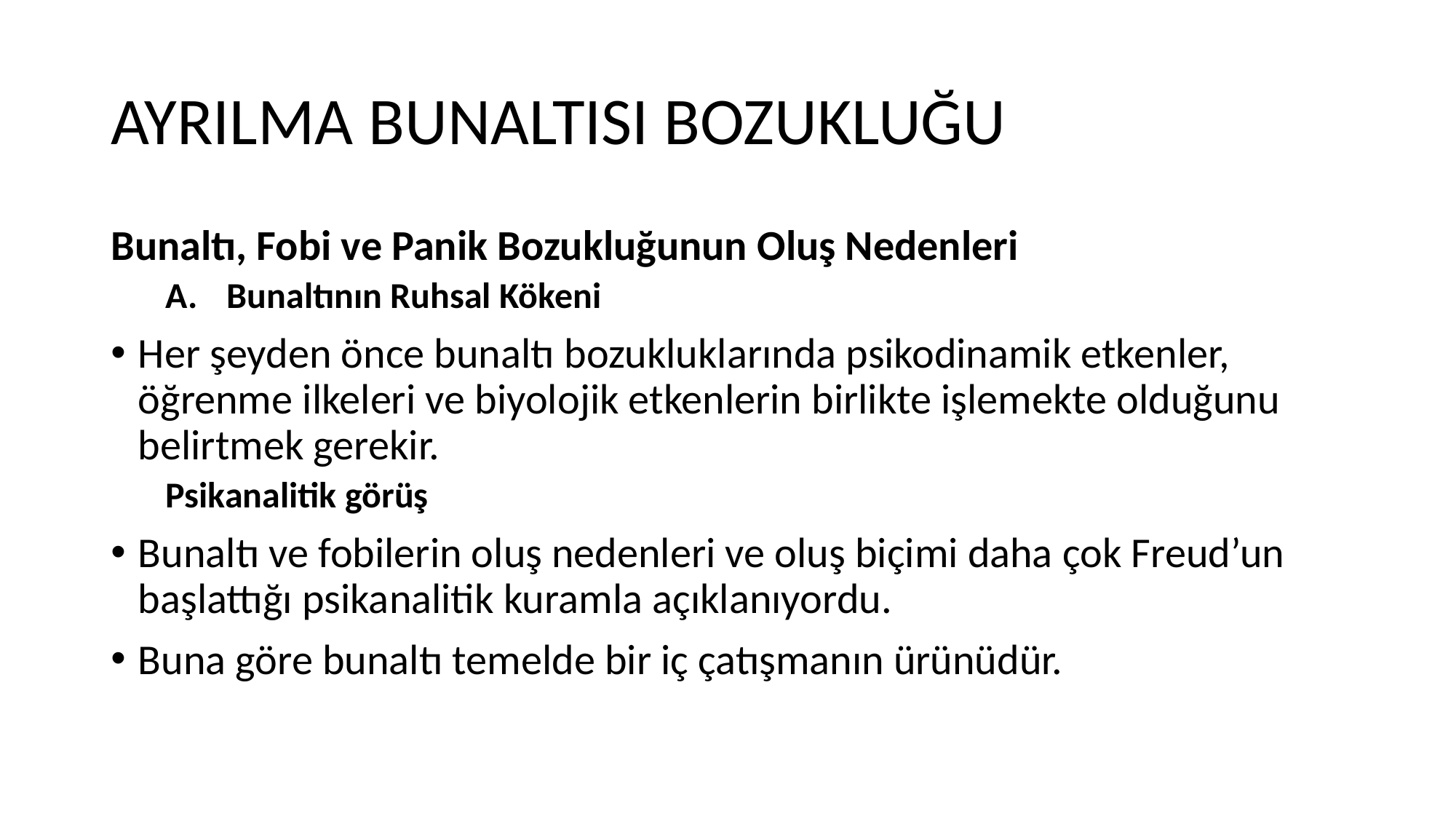

# AYRILMA BUNALTISI BOZUKLUĞU
Bunaltı, Fobi ve Panik Bozukluğunun Oluş Nedenleri
Bunaltının Ruhsal Kökeni
Her şeyden önce bunaltı bozukluklarında psikodinamik etkenler, öğrenme ilkeleri ve biyolojik etkenlerin birlikte işlemekte olduğunu belirtmek gerekir.
Psikanalitik görüş
Bunaltı ve fobilerin oluş nedenleri ve oluş biçimi daha çok Freud’un başlattığı psikanalitik kuramla açıklanıyordu.
Buna göre bunaltı temelde bir iç çatışmanın ürünüdür.